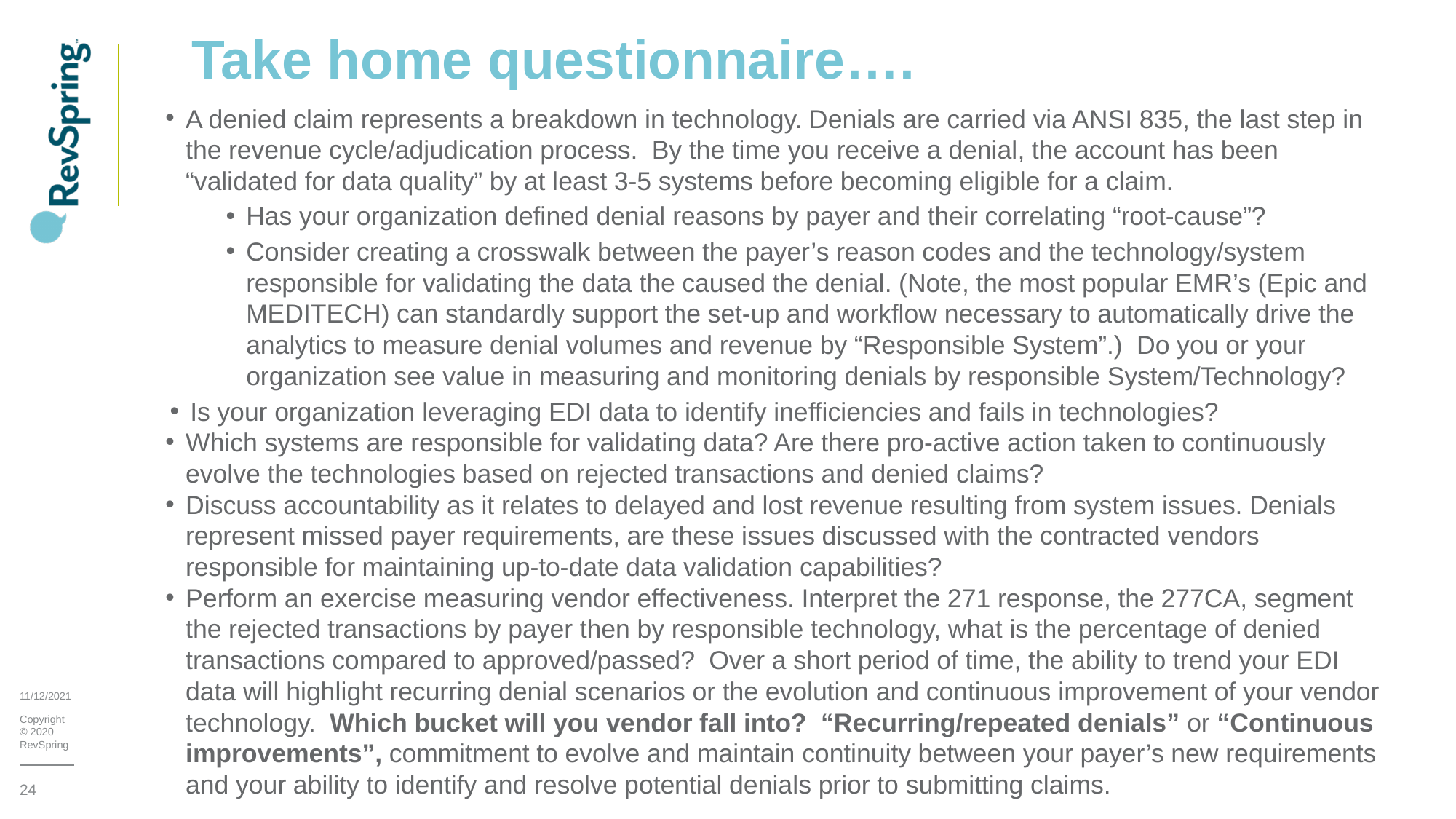

# Take home questionnaire….
A denied claim represents a breakdown in technology. Denials are carried via ANSI 835, the last step in the revenue cycle/adjudication process.  By the time you receive a denial, the account has been “validated for data quality” by at least 3-5 systems before becoming eligible for a claim.
Has your organization defined denial reasons by payer and their correlating “root-cause”?
Consider creating a crosswalk between the payer’s reason codes and the technology/system responsible for validating the data the caused the denial. (Note, the most popular EMR’s (Epic and MEDITECH) can standardly support the set-up and workflow necessary to automatically drive the analytics to measure denial volumes and revenue by “Responsible System”.)  Do you or your organization see value in measuring and monitoring denials by responsible System/Technology?
Is your organization leveraging EDI data to identify inefficiencies and fails in technologies?
Which systems are responsible for validating data? Are there pro-active action taken to continuously evolve the technologies based on rejected transactions and denied claims?
Discuss accountability as it relates to delayed and lost revenue resulting from system issues. Denials represent missed payer requirements, are these issues discussed with the contracted vendors responsible for maintaining up-to-date data validation capabilities?
Perform an exercise measuring vendor effectiveness. Interpret the 271 response, the 277CA, segment the rejected transactions by payer then by responsible technology, what is the percentage of denied transactions compared to approved/passed?  Over a short period of time, the ability to trend your EDI data will highlight recurring denial scenarios or the evolution and continuous improvement of your vendor technology.  Which bucket will you vendor fall into?  “Recurring/repeated denials” or “Continuous improvements”, commitment to evolve and maintain continuity between your payer’s new requirements and your ability to identify and resolve potential denials prior to submitting claims.